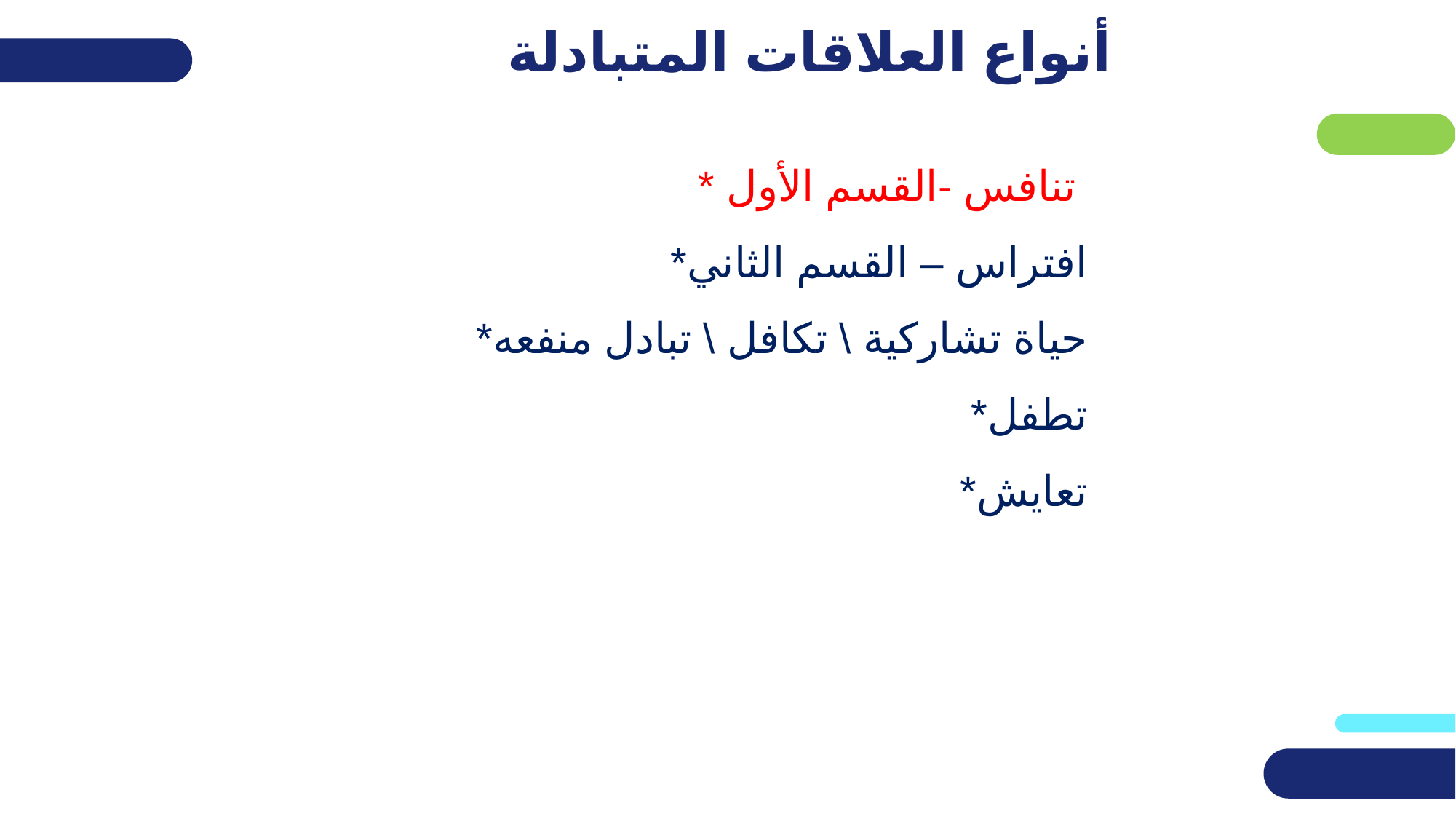

# أنواع العلاقات المتبادلة
* تنافس -القسم الأول
*افتراس – القسم الثاني
*حياة تشاركية \ تكافل \ تبادل منفعه
*تطفل
*تعايش